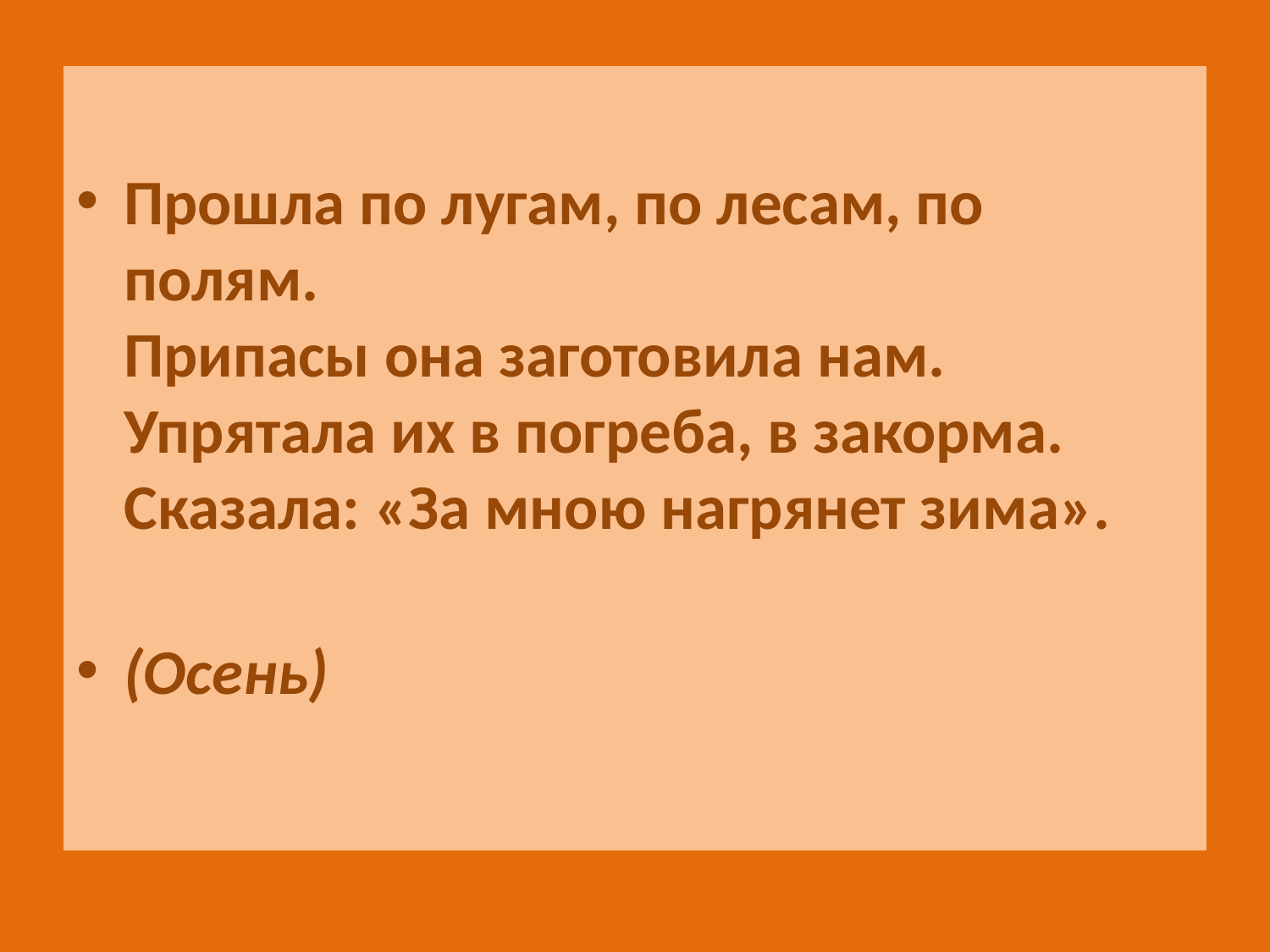

Прошла по лугам, по лесам, по полям.
Припасы она заготовила нам.
Упрятала их в погреба, в закорма.
Сказала: «За мною нагрянет зима».
(Осень)